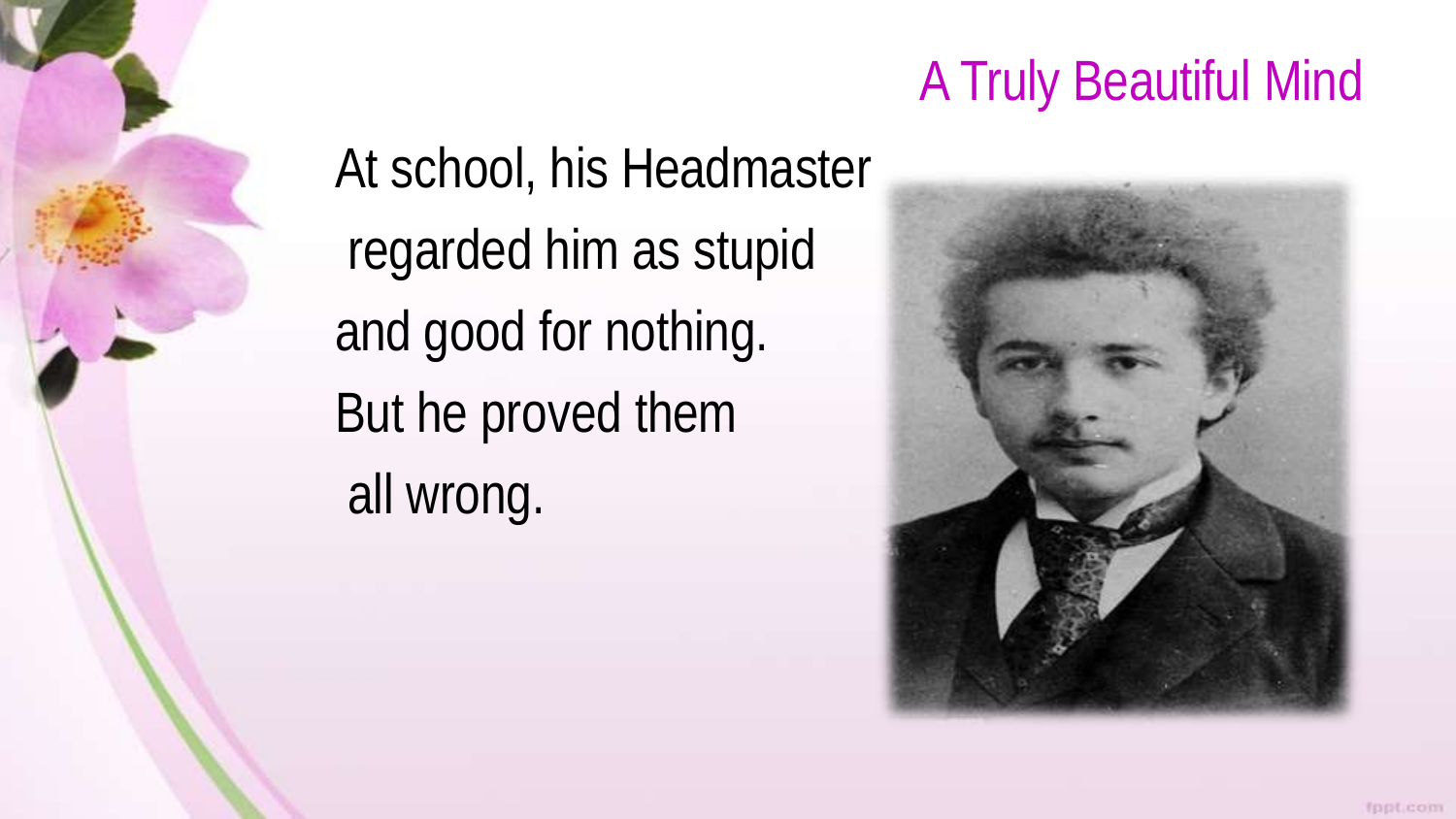

# A Truly Beautiful Mind
At school, his Headmaster  regarded him as stupid  and good for nothing.
But he proved them  all wrong.